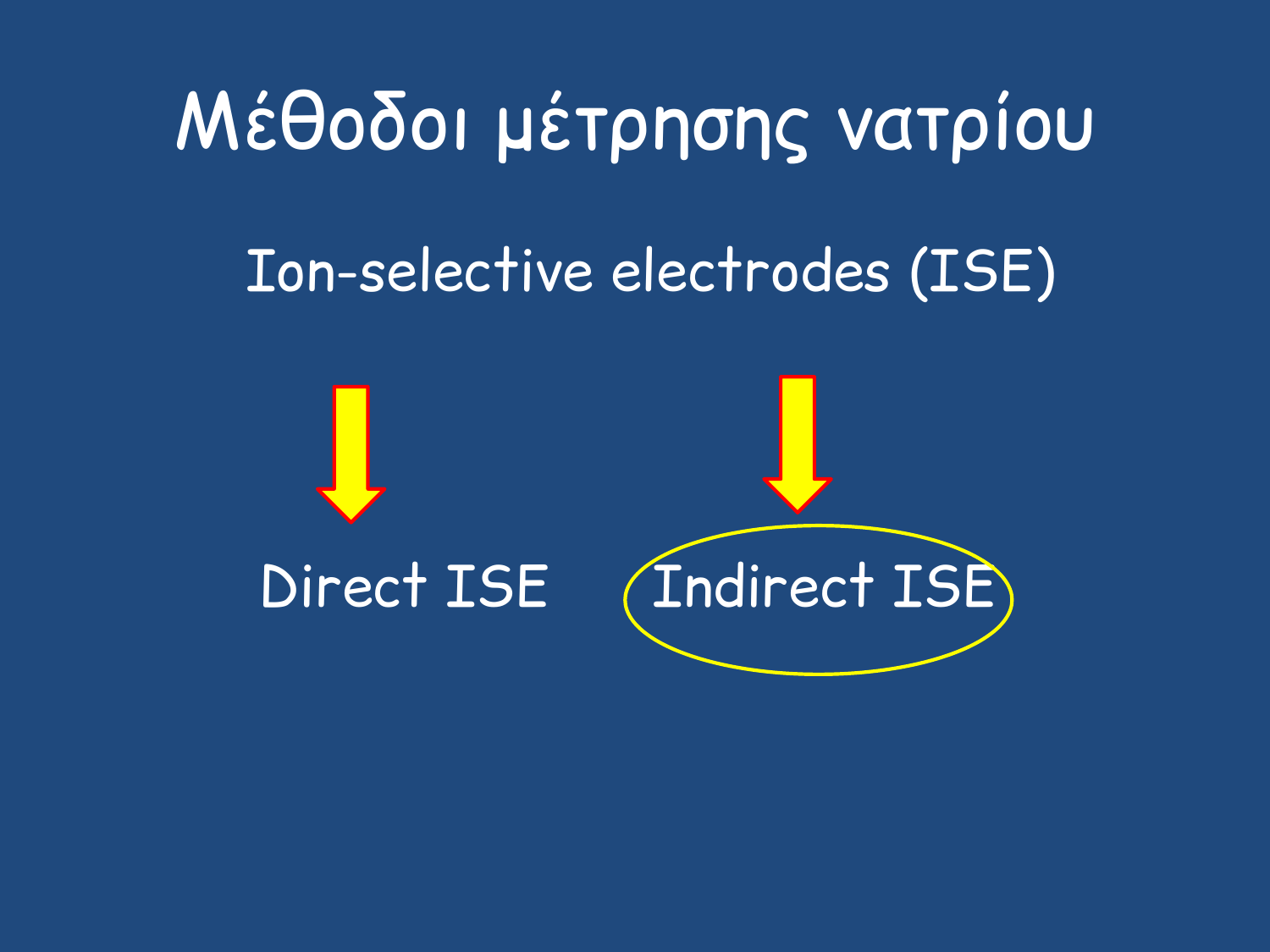

# Μέθοδοι μέτρησης νατρίου
            Ion-selective electrodes (ISE)

                 Direct ISE      Indirect ISE